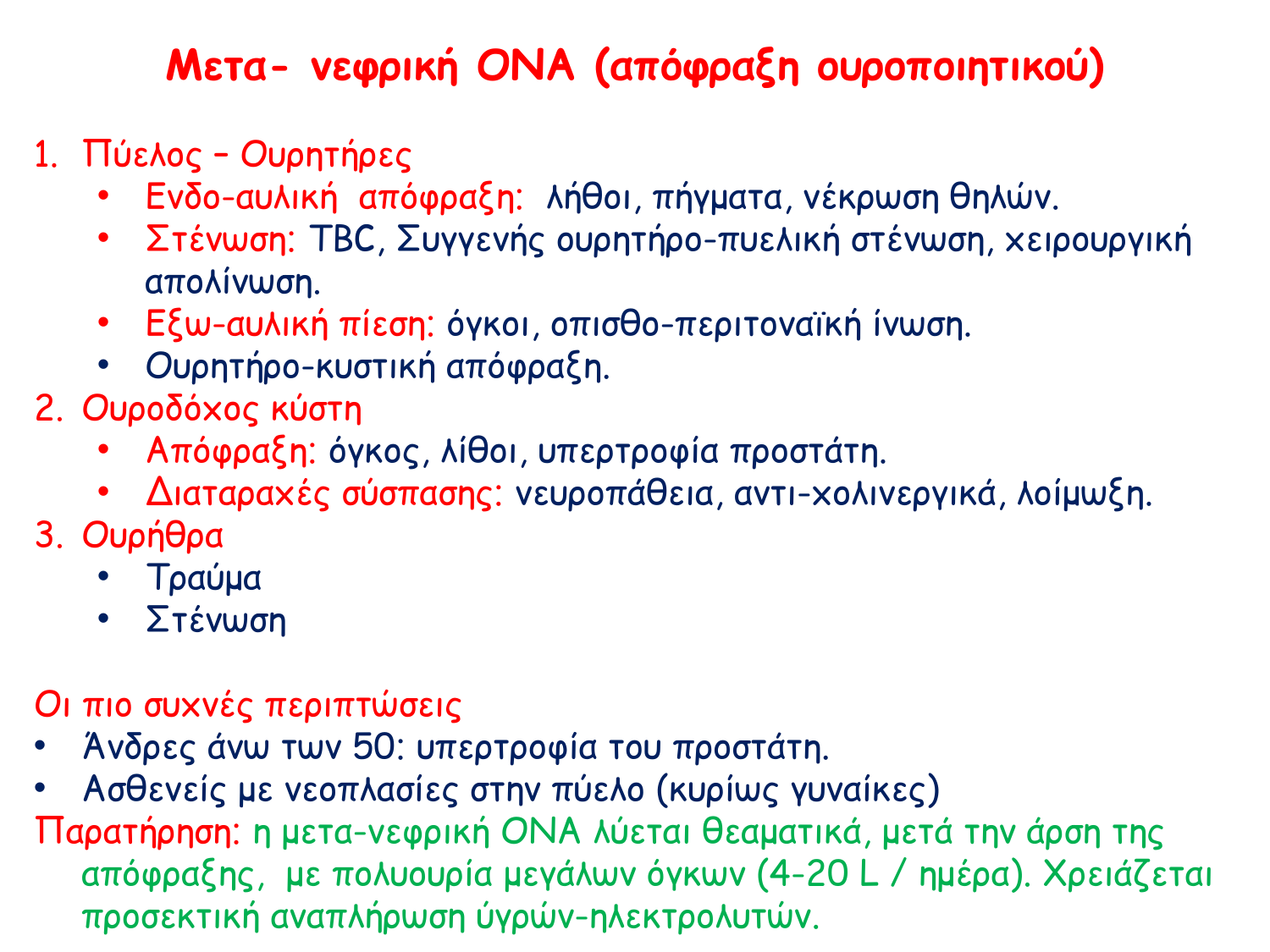

Μετα- νεφρική ΟΝΑ (απόφραξη ουροποιητικού)

Πύελος – Ουρητήρες
Ενδο-αυλική  απόφραξη:  λήθοι, πήγματα, νέκρωση θηλών.
Στένωση: TBC, Συγγενής ουρητήρο-πυελική στένωση, χειρουργική απολίνωση.
Εξω-αυλική πίεση: όγκοι, οπισθο-περιτοναϊκή ίνωση.
Ουρητήρο-κυστική απόφραξη.
Ουροδόχος κύστη
Απόφραξη: όγκος, λίθοι, υπερτροφία προστάτη.
Διαταραχές σύσπασης: νευροπάθεια, αντι-χολινεργικά, λοίμωξη.
Ουρήθρα
Τραύμα
Στένωση

Οι πιο συχνές περιπτώσεις
Άνδρες άνω των 50: υπερτροφία του προστάτη.
Ασθενείς με νεοπλασίες στην πύελο (κυρίως γυναίκες)
Παρατήρηση: η μετα-νεφρική ΟΝΑ λύεται θεαματικά, μετά την άρση της απόφραξης,  με πολυουρία μεγάλων όγκων (4-20 L / ημέρα). Χρειάζεται προσεκτική αναπλήρωση ύγρών-ηλεκτρολυτών.